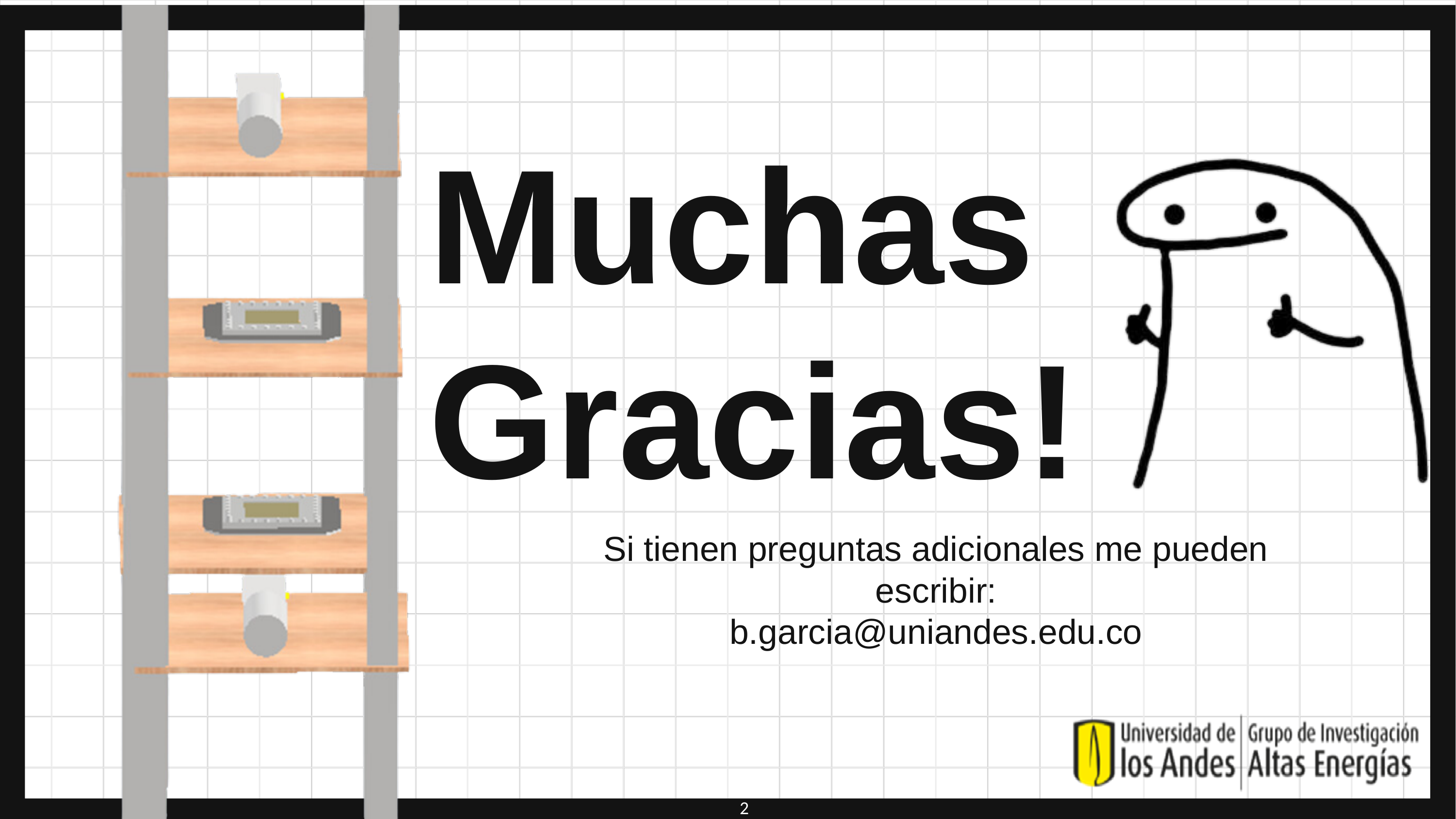

Muchas
Gracias!

Si tienen preguntas adicionales me pueden escribir:
b.garcia@uniandes.edu.co

2